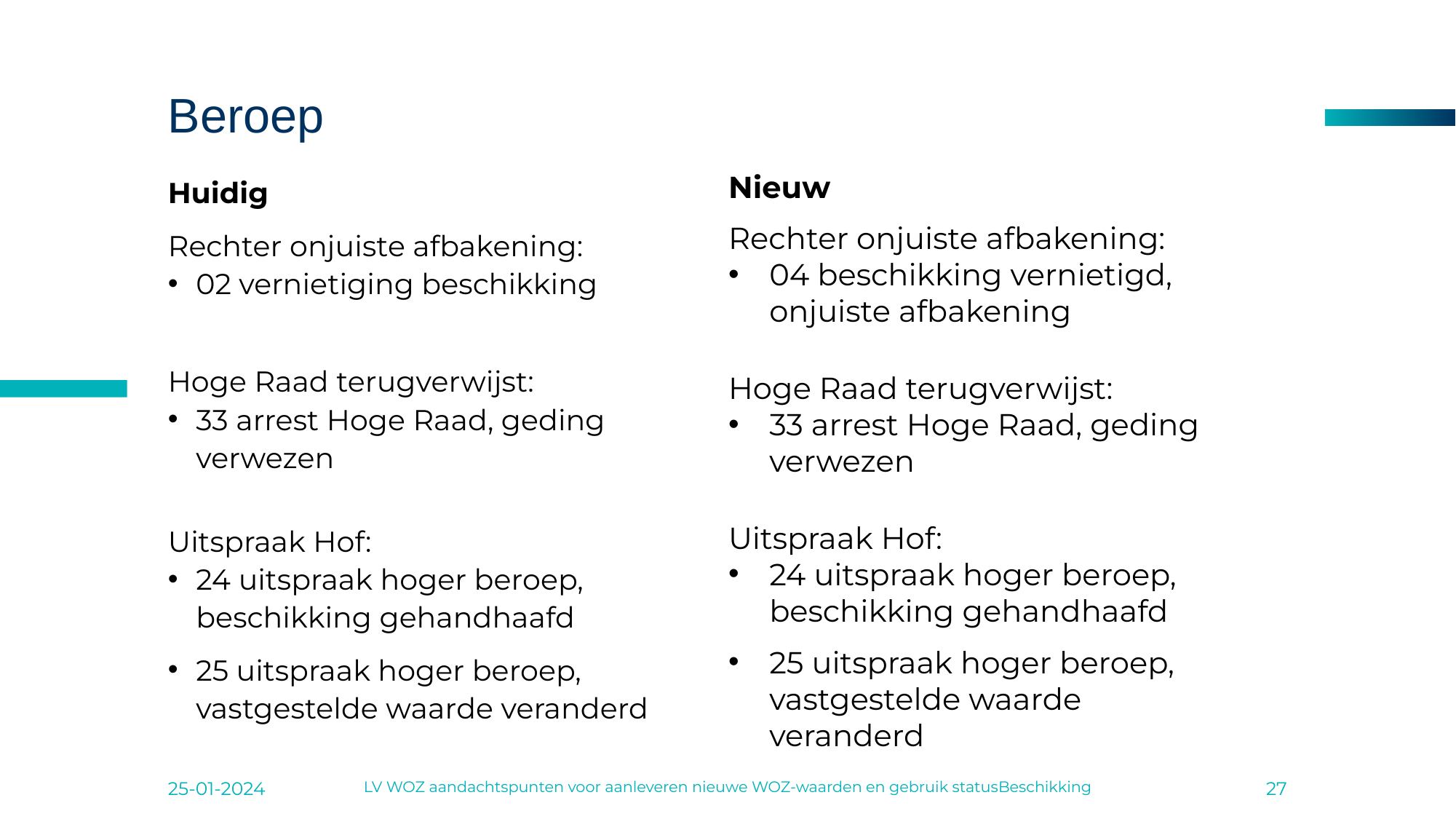

# Beroep
Nieuw
Rechter onjuiste afbakening:
04 beschikking vernietigd, onjuiste afbakening

Hoge Raad terugverwijst:
33 arrest Hoge Raad, geding verwezen

Uitspraak Hof:
24 uitspraak hoger beroep, beschikking gehandhaafd
25 uitspraak hoger beroep, vastgestelde waarde veranderd

Huidig
Rechter onjuiste afbakening:
02 vernietiging beschikking

Hoge Raad terugverwijst:
33 arrest Hoge Raad, geding verwezen

Uitspraak Hof:
24 uitspraak hoger beroep, beschikking gehandhaafd
25 uitspraak hoger beroep, vastgestelde waarde veranderd

25-01-2024
LV WOZ aandachtspunten voor aanleveren nieuwe WOZ-waarden en gebruik statusBeschikking
27